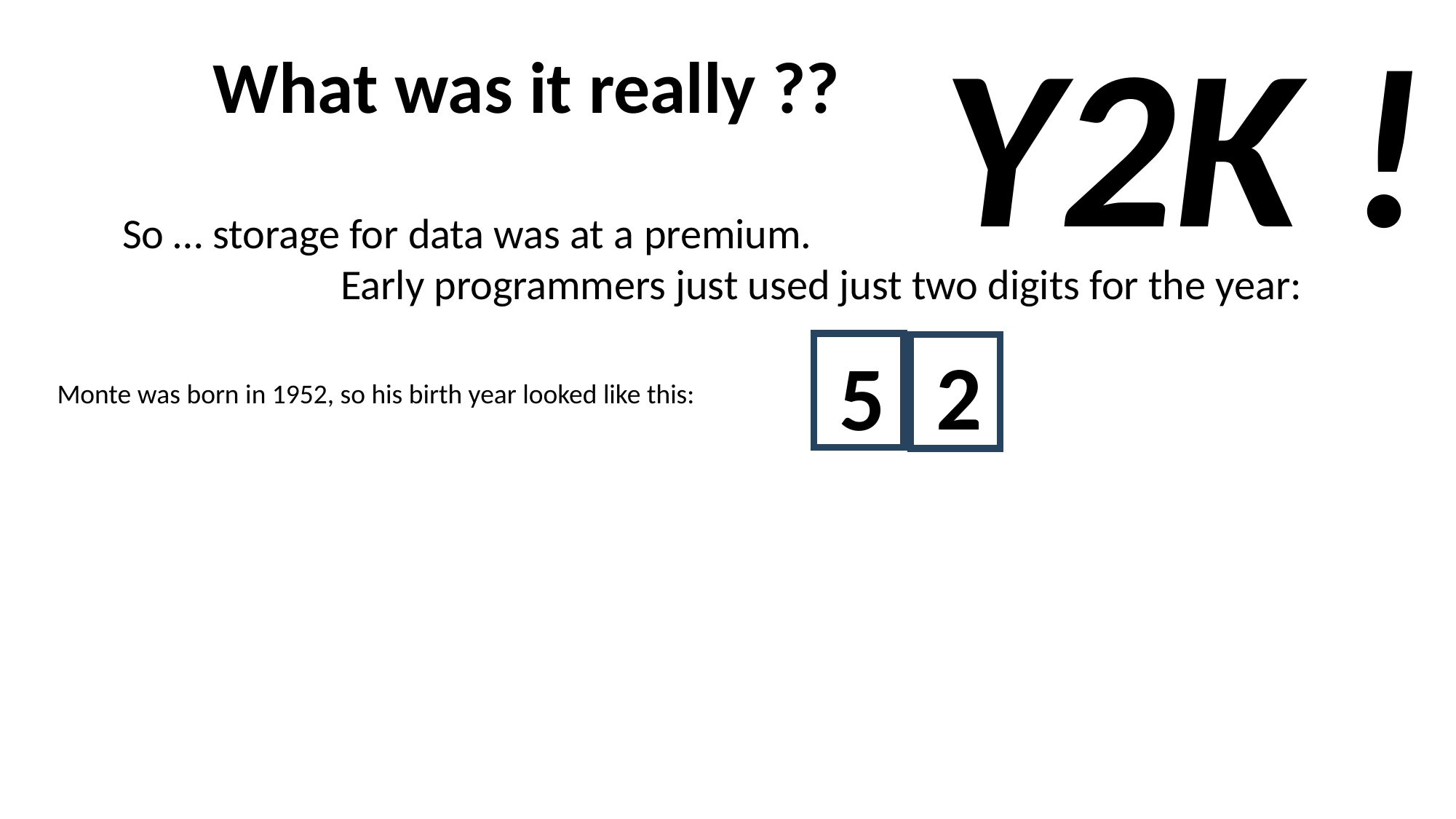

Y2K !
What was it really ??
So … storage for data was at a premium.
		Early programmers just used just two digits for the year:
2

5

Monte was born in 1952, so his birth year looked like this:

9
9

2
47
5

minus
equals
In 1999, Monte’s age would be:

equals      negative  52

5
2

0

0

minus
But in 2000: